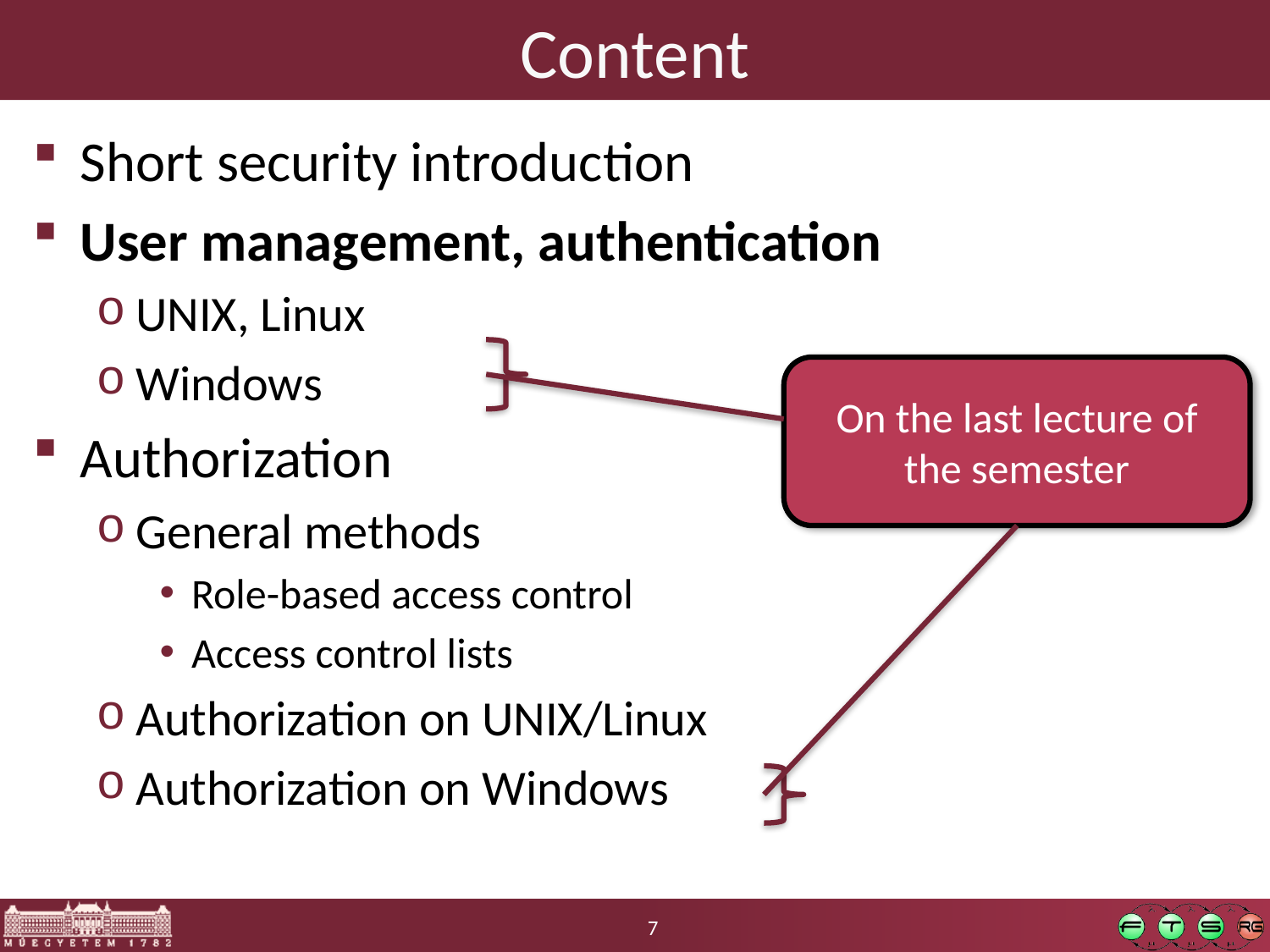

# Content
Short security introduction
User management, authentication
UNIX, Linux
Windows
Authorization
General methods
Role-based access control
Access control lists
Authorization on UNIX/Linux
Authorization on Windows

On the last lecture of the semester

7